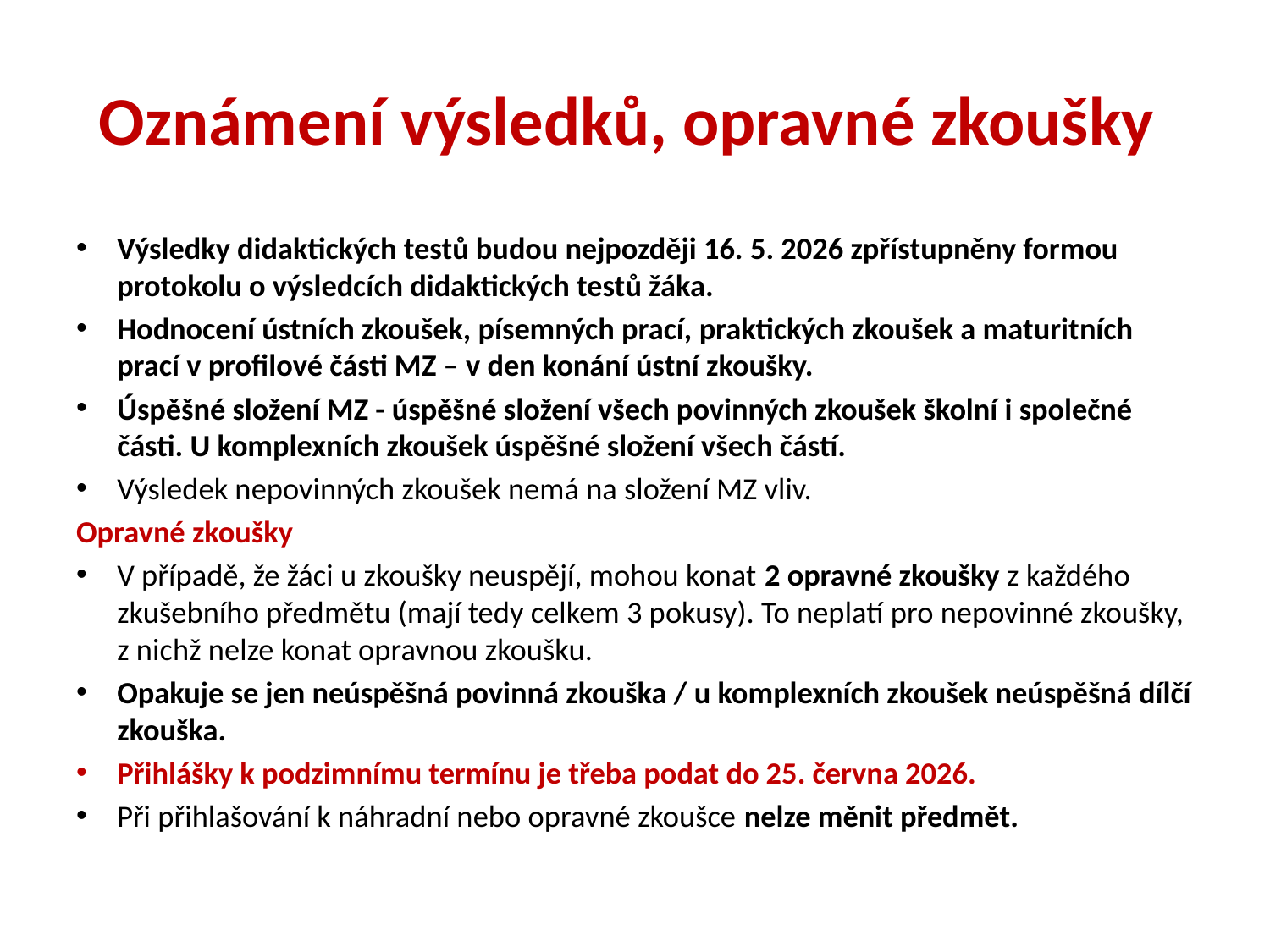

# Oznámení výsledků, opravné zkoušky
Výsledky didaktických testů budou nejpozději 16. 5. 2026 zpřístupněny formou protokolu o výsledcích didaktických testů žáka.
Hodnocení ústních zkoušek, písemných prací, praktických zkoušek a maturitních prací v profilové části MZ – v den konání ústní zkoušky.
Úspěšné složení MZ - úspěšné složení všech povinných zkoušek školní i společné části. U komplexních zkoušek úspěšné složení všech částí.
Výsledek nepovinných zkoušek nemá na složení MZ vliv.
Opravné zkoušky
V případě, že žáci u zkoušky neuspějí, mohou konat 2 opravné zkoušky z každého zkušebního předmětu (mají tedy celkem 3 pokusy). To neplatí pro nepovinné zkoušky, z nichž nelze konat opravnou zkoušku.
Opakuje se jen neúspěšná povinná zkouška / u komplexních zkoušek neúspěšná dílčí zkouška.
Přihlášky k podzimnímu termínu je třeba podat do 25. června 2026.
Při přihlašování k náhradní nebo opravné zkoušce nelze měnit předmět.